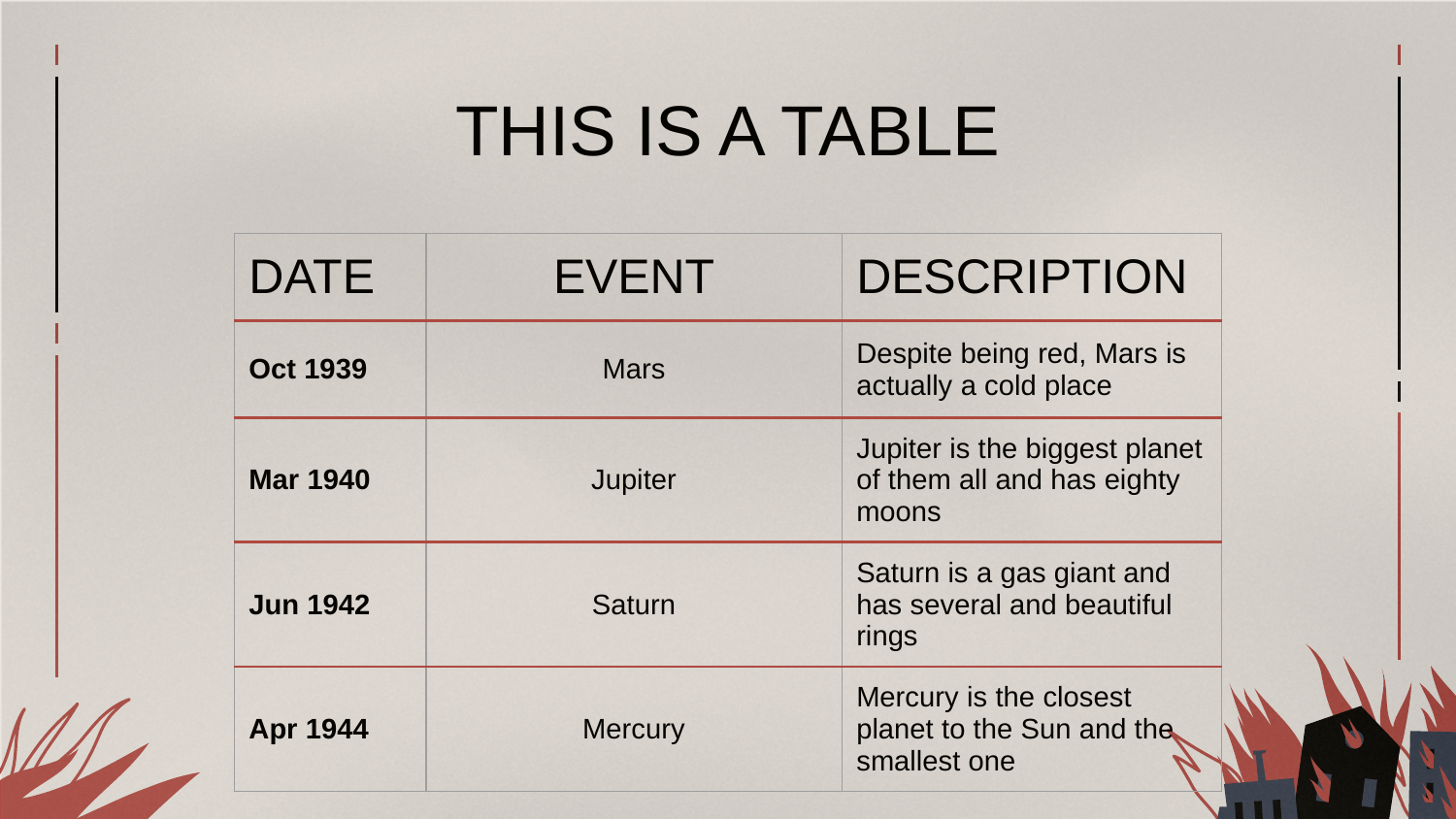

# THIS IS A TABLE
| DATE | EVENT | DESCRIPTION |
| --- | --- | --- |
| Oct 1939 | Mars | Despite being red, Mars is actually a cold place |
| Mar 1940 | Jupiter | Jupiter is the biggest planet of them all and has eighty moons |
| Jun 1942 | Saturn | Saturn is a gas giant and has several and beautiful rings |
| Apr 1944 | Mercury | Mercury is the closest planet to the Sun and the smallest one |